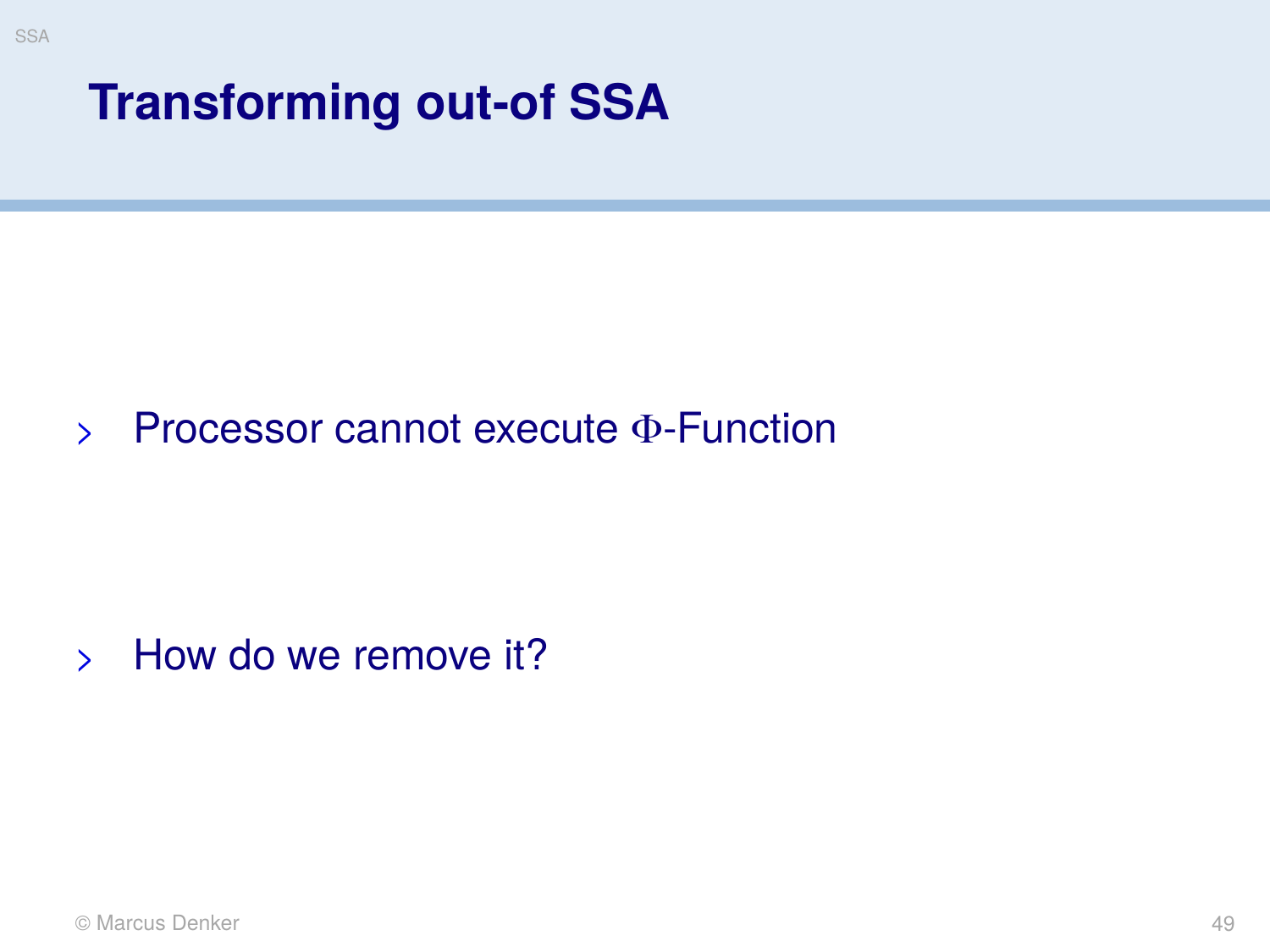

SSA
# Transforming out-of SSA
Processor cannot execute Φ-Function

How do we remove it?
© Marcus Denker
49